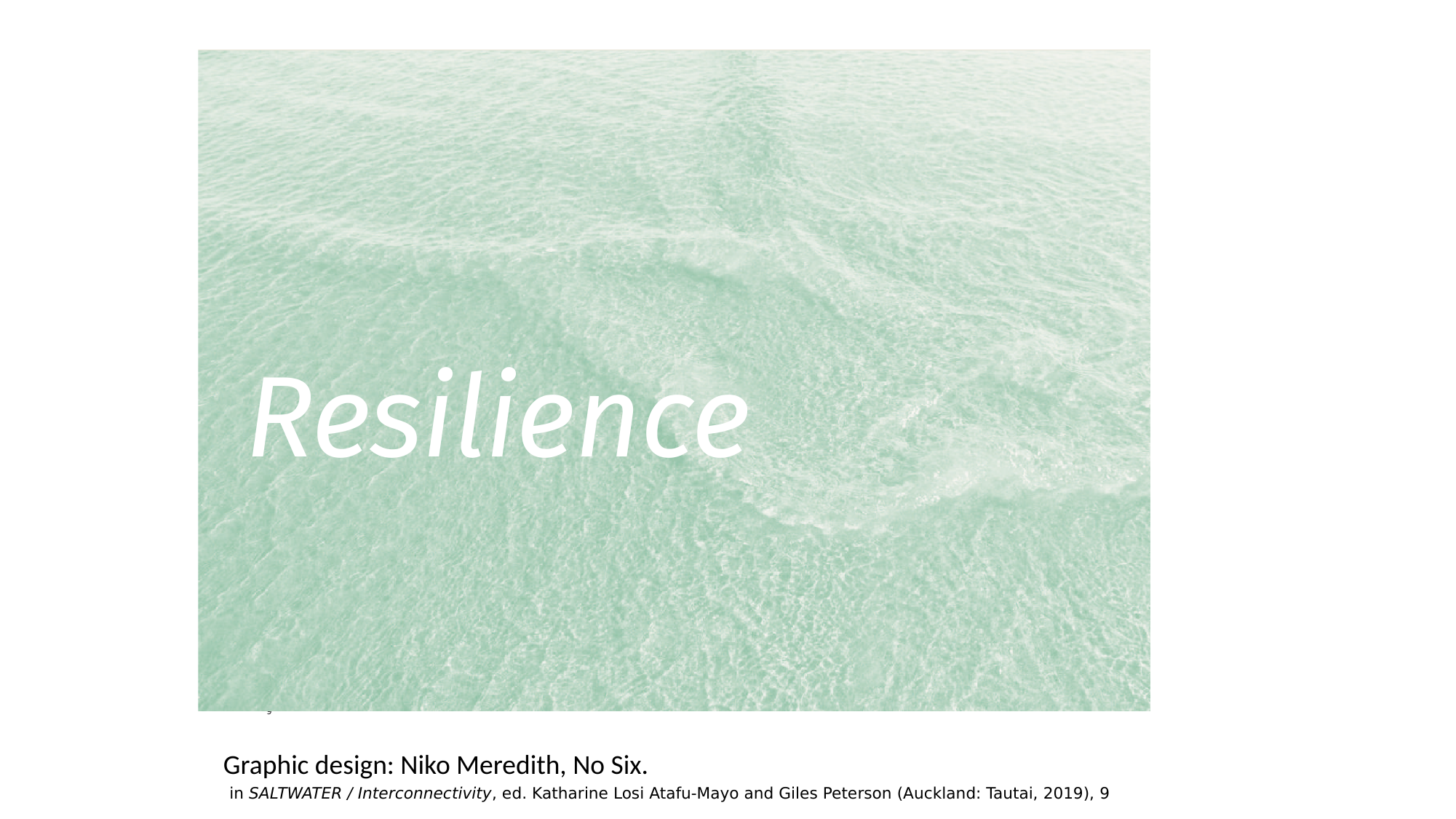

# Resilience
8	9
Graphic design: Niko Meredith, No Six.
 in SALTWATER / Interconnectivity, ed. Katharine Losi Atafu-Mayo and Giles Peterson (Auckland: Tautai, 2019), 9